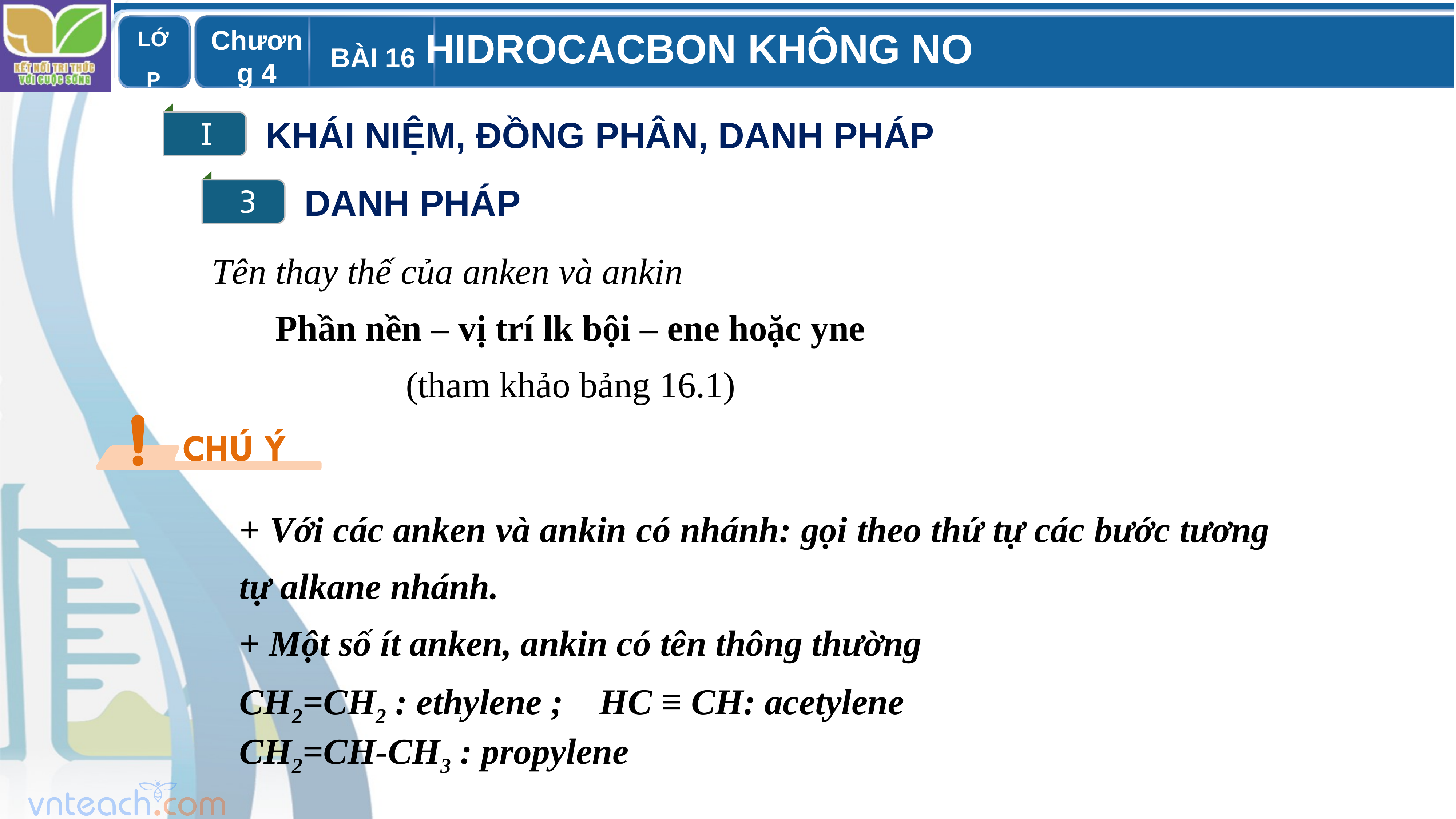

I
KHÁI NIỆM, ĐỒNG PHÂN, DANH PHÁP

3
DANH PHÁP
Tên thay thế của anken và ankin
Phần nền – vị trí lk bội – ene hoặc yne
(tham khảo bảng 16.1)

+ Với các anken và ankin có nhánh: gọi theo thứ tự các bước tương tự alkane nhánh.
+ Một số ít anken, ankin có tên thông thường
CH2=CH2 : ethylene ;    HC ≡ CH: acetylene
CH2=CH-CH3 : propylene